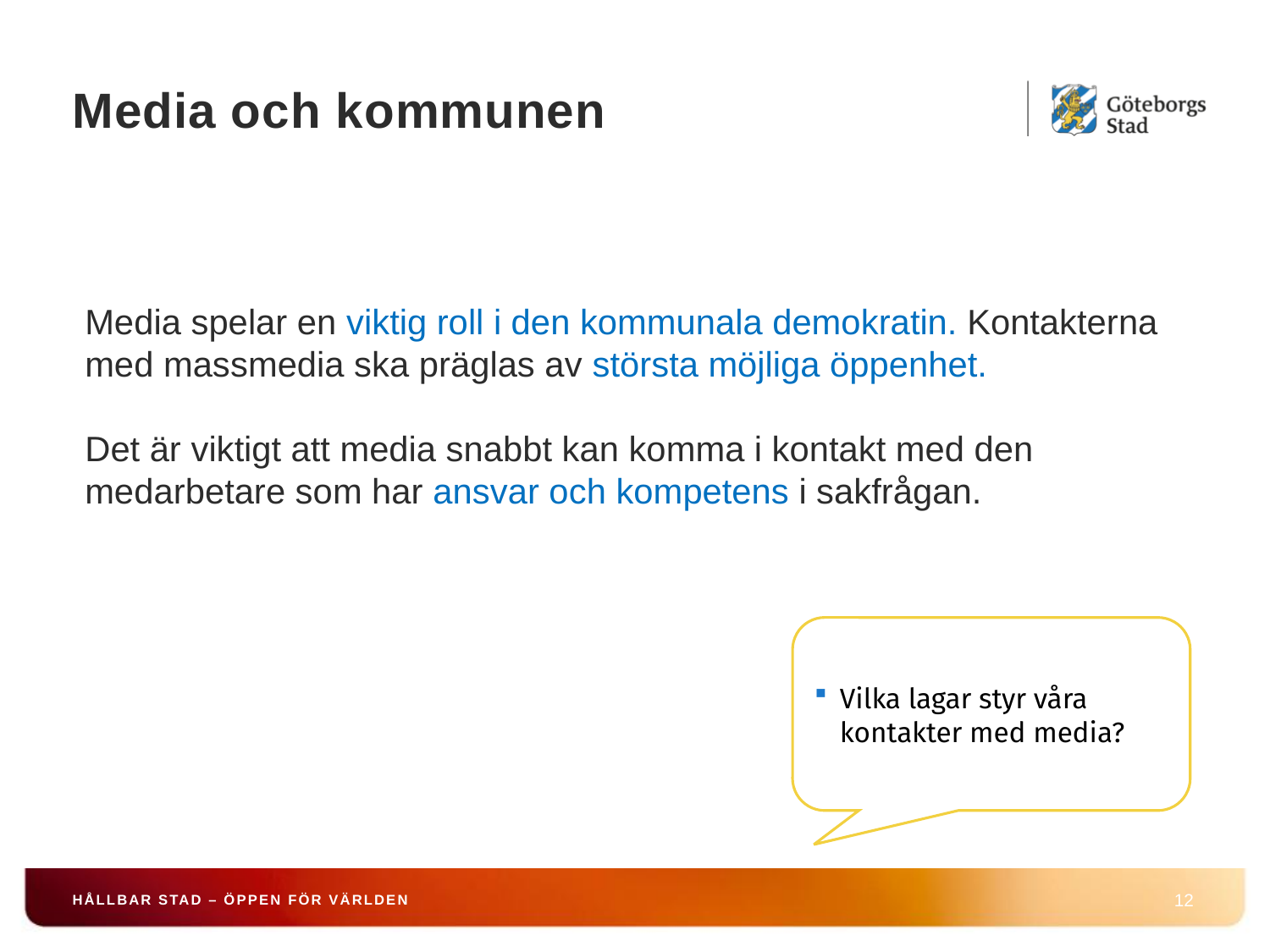

# Media och kommunen
Media spelar en viktig roll i den kommunala demokratin. Kontakterna med massmedia ska präglas av största möjliga öppenhet.

Det är viktigt att media snabbt kan komma i kontakt med den medarbetare som har ansvar och kompetens i sakfrågan.
Vilka lagar styr våra kontakter med media?
HÅLLBAR STAD – ÖPPEN FÖR VÄRLDEN
12